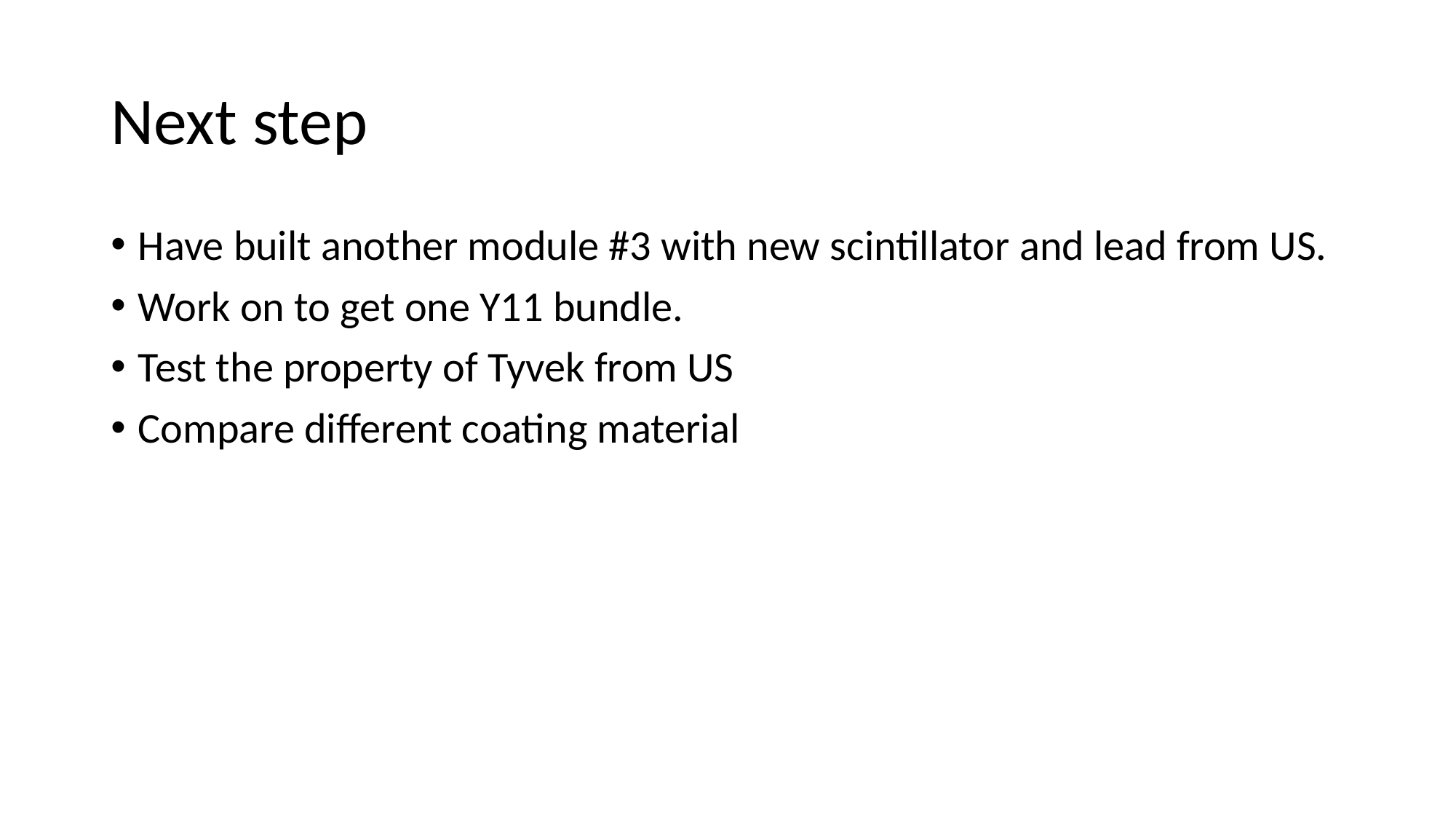

# Next step
Have built another module #3 with new scintillator and lead from US.
Work on to get one Y11 bundle.
Test the property of Tyvek from US
Compare different coating material